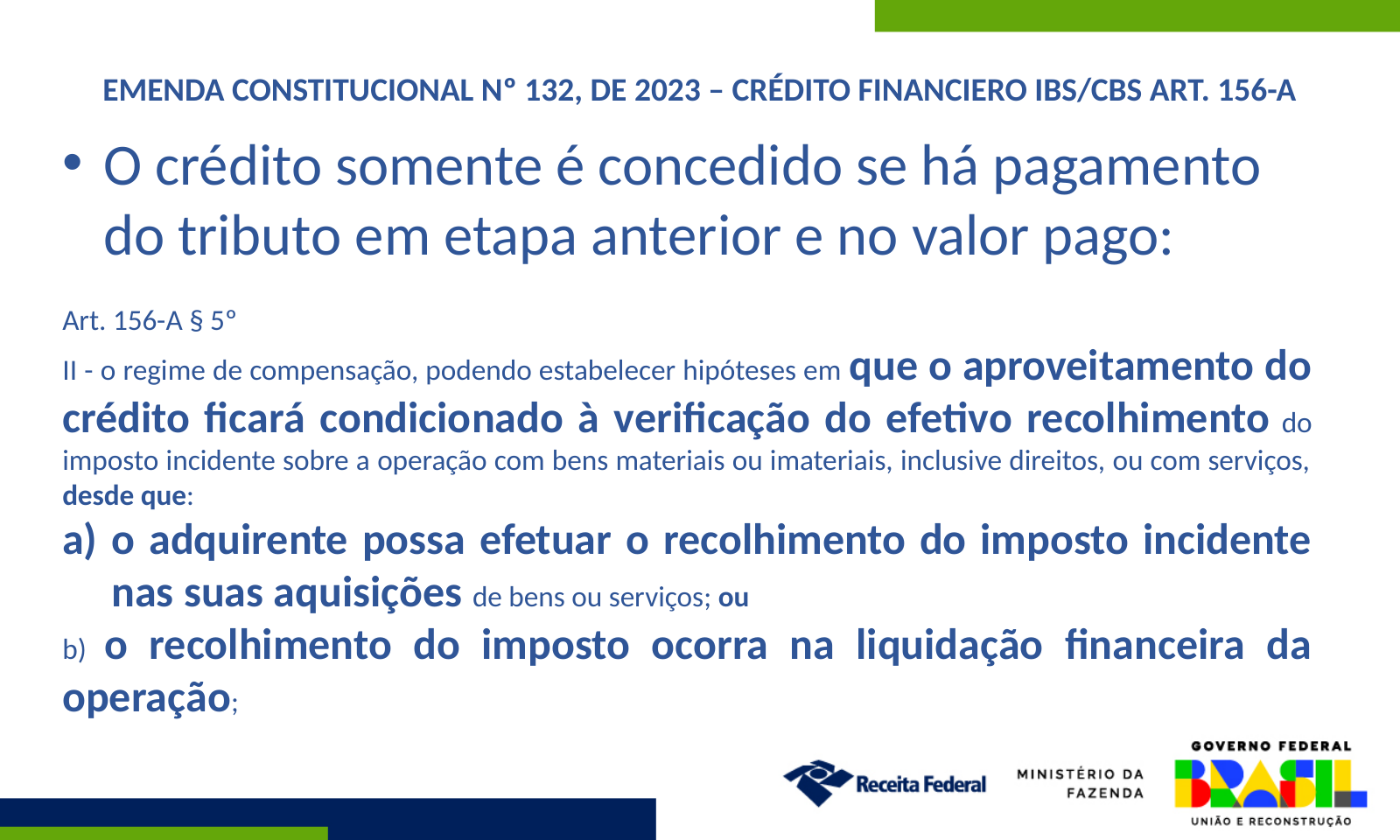

EMENDA CONSTITUCIONAL Nº 132, DE 2023 – CRÉDITO FINANCIERO IBS/CBS ART. 156-A
O crédito somente é concedido se há pagamento do tributo em etapa anterior e no valor pago:

Art. 156-A § 5º
II - o regime de compensação, podendo estabelecer hipóteses em que o aproveitamento do crédito ficará condicionado à verificação do efetivo recolhimento do imposto incidente sobre a operação com bens materiais ou imateriais, inclusive direitos, ou com serviços, desde que:
o adquirente possa efetuar o recolhimento do imposto incidente nas suas aquisições de bens ou serviços; ou
b) o recolhimento do imposto ocorra na liquidação financeira da operação;